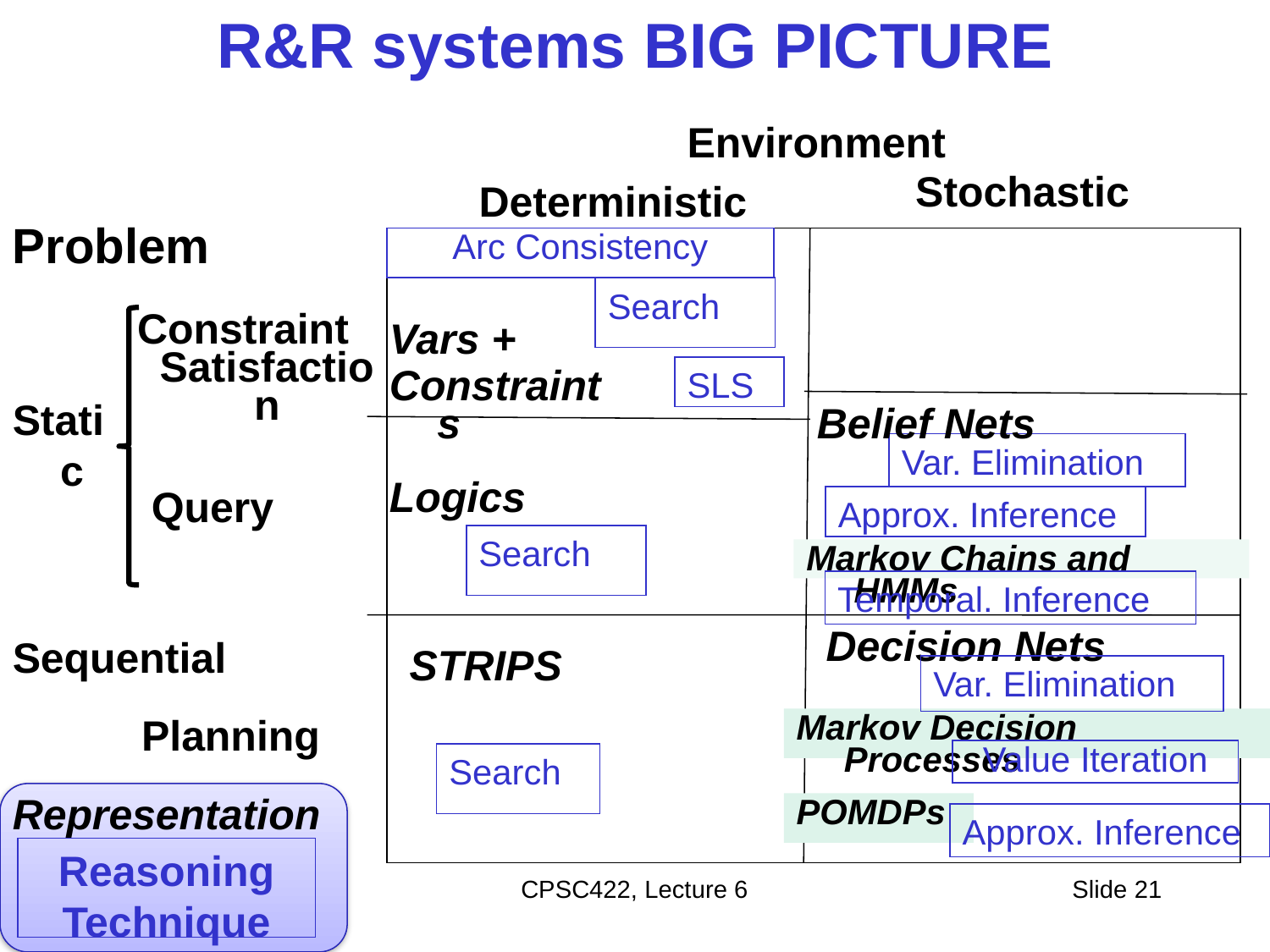

# R&R systems BIG PICTURE

Environment
Stochastic
Deterministic
Problem

Arc Consistency

Search
Constraint Satisfaction

Vars +
Constraints
SLS
Static
Belief Nets

Var. Elimination
Logics
Query
Approx. Inference
Search
Markov Chains and HMMs
Temporal. Inference
Sequential
Decision Nets
STRIPS
Var. Elimination
Markov Decision Processes
Planning
Value Iteration
Search

Representation
POMDPs
Approx. Inference
Reasoning
Technique
CPSC422, Lecture 6
Slide 21